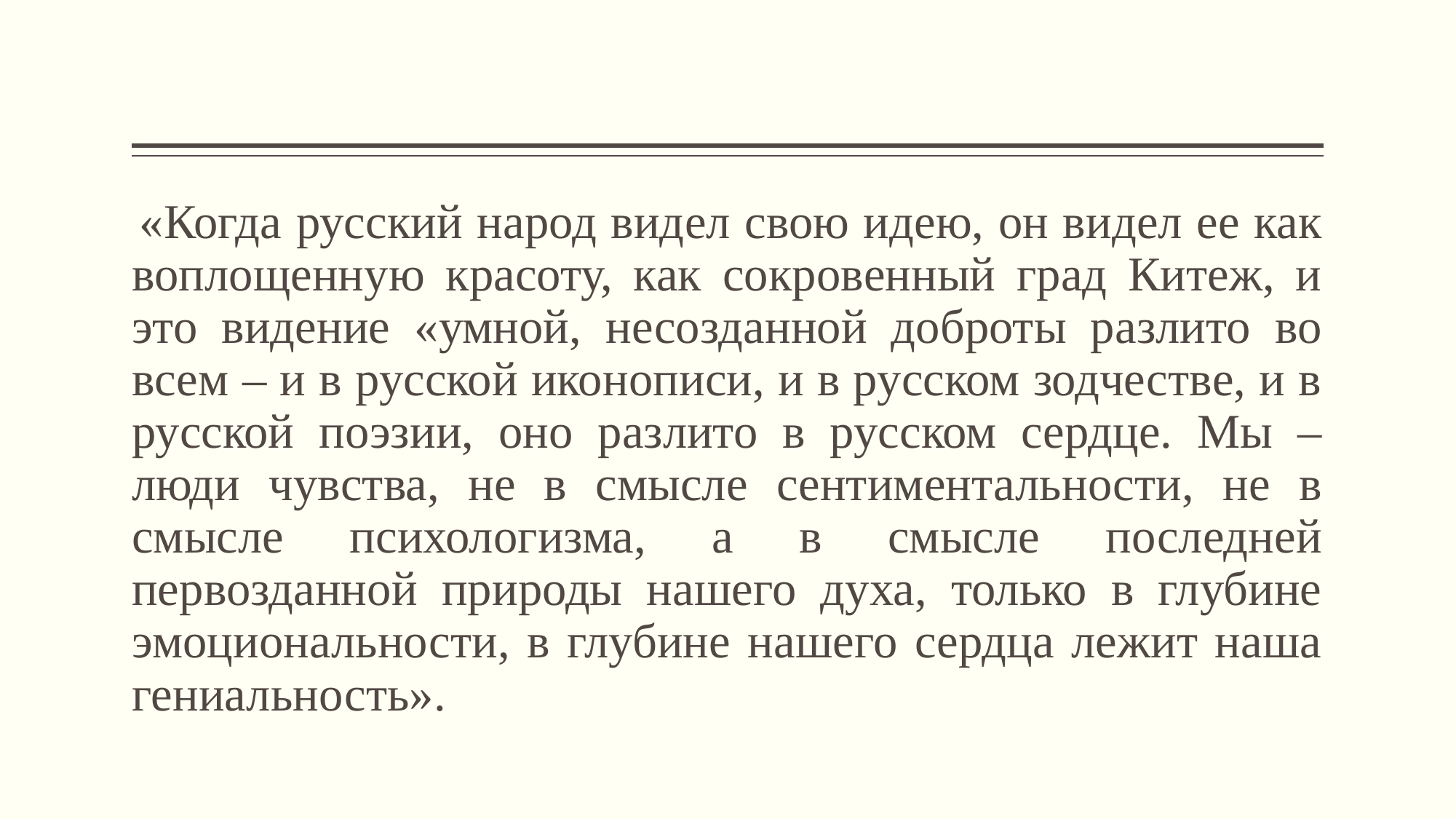

«Когда русский народ видел свою идею, он видел ее как воплощенную красоту, как сокровенный град Китеж, и это видение «умной, несозданной доброты разлито во всем – и в русской иконописи, и в русском зодчестве, и в русской поэзии, оно разлито в русском сердце. Мы – люди чувства, не в смысле сентиментальности, не в смысле психологизма, а в смысле последней первозданной природы нашего духа, только в глубине эмоциональности, в глубине нашего сердца лежит наша гениальность».